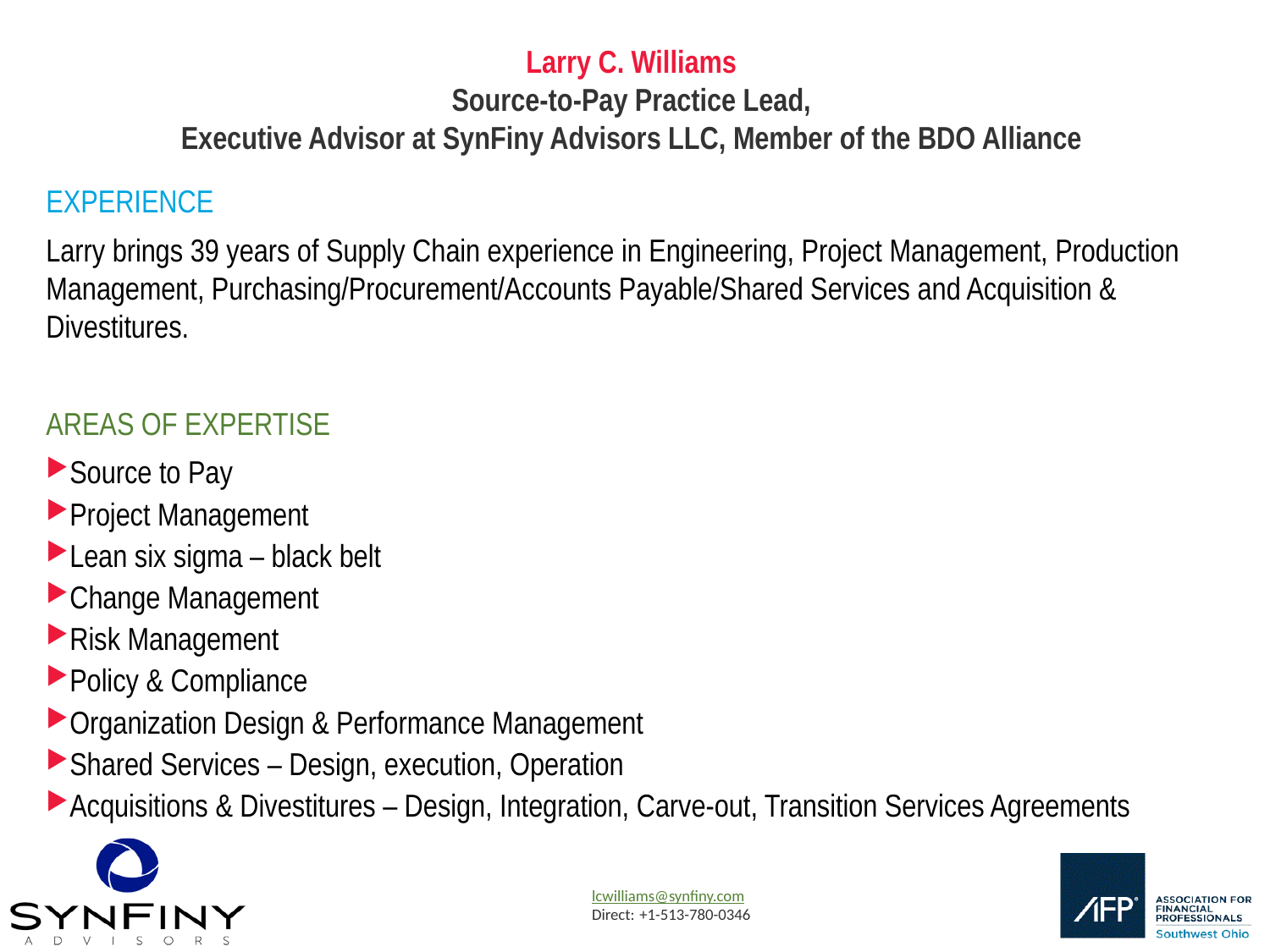

Larry C. Williams
Source-to-Pay Practice Lead,
Executive Advisor at SynFiny Advisors LLC, Member of the BDO Alliance

EXPERIENCE
Larry brings 39 years of Supply Chain experience in Engineering, Project Management, Production Management, Purchasing/Procurement/Accounts Payable/Shared Services and Acquisition & Divestitures.

AREAS OF EXPERTISE
Source to Pay
Project Management
Lean six sigma – black belt
Change Management
Risk Management
Policy & Compliance
Organization Design & Performance Management
Shared Services – Design, execution, Operation
Acquisitions & Divestitures – Design, Integration, Carve-out, Transition Services Agreements

lcwilliams@synfiny.com
Direct:	+1-513-780-0346